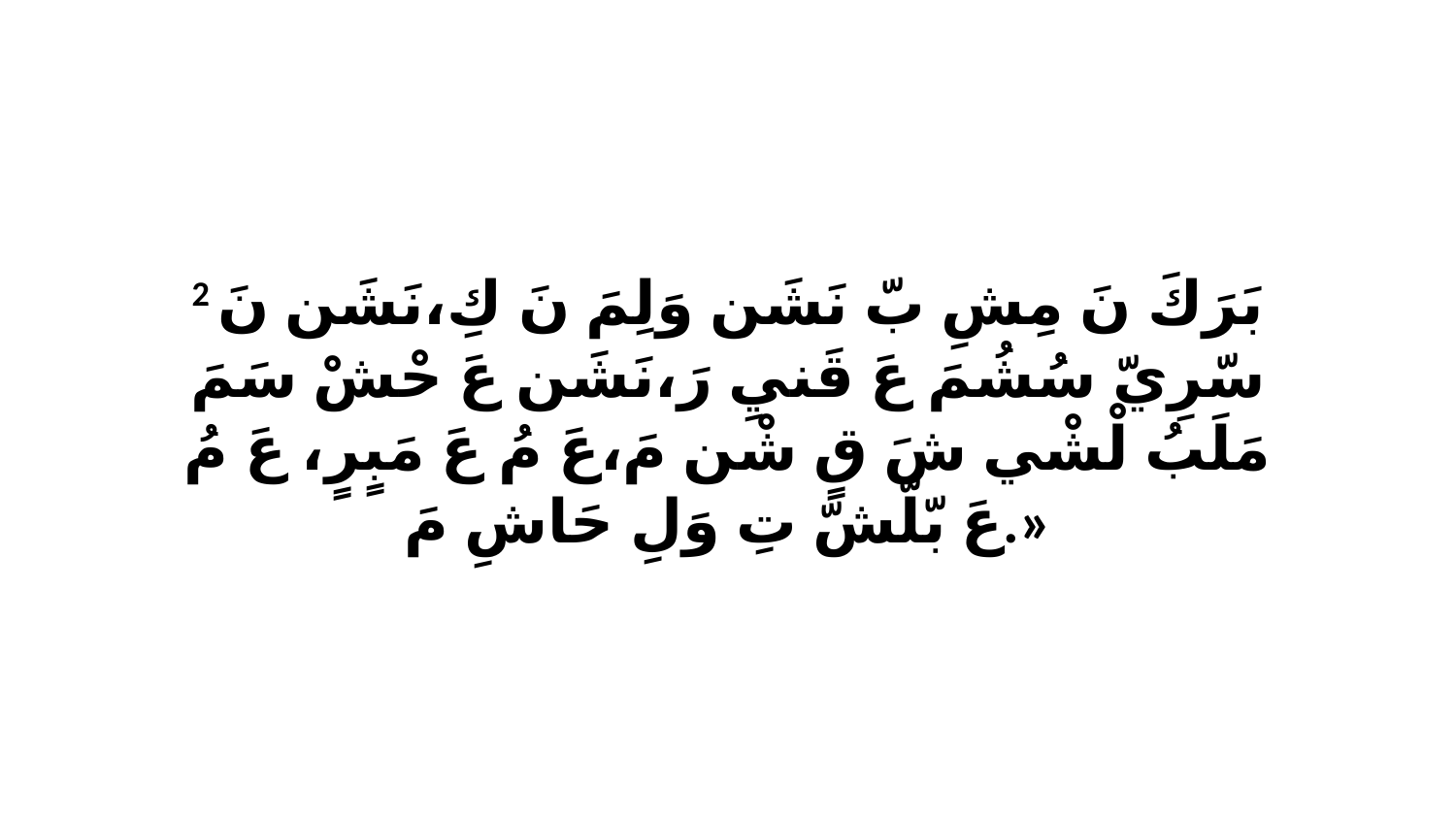

2 بَرَكَ نَ مِشِ بّ نَشَن وَلِمَ نَ كِ،نَشَن نَ سّرِيّ سُشُمَ عَ قَنيِ رَ،نَشَن عَ حْشْ سَمَ مَلَبُ لْشْي شَ قٍ شْن مَ،عَ مُ عَ مَبٍرٍ، عَ مُ عَ بّلّشّ تِ وَلِ حَاشِ مَ.»